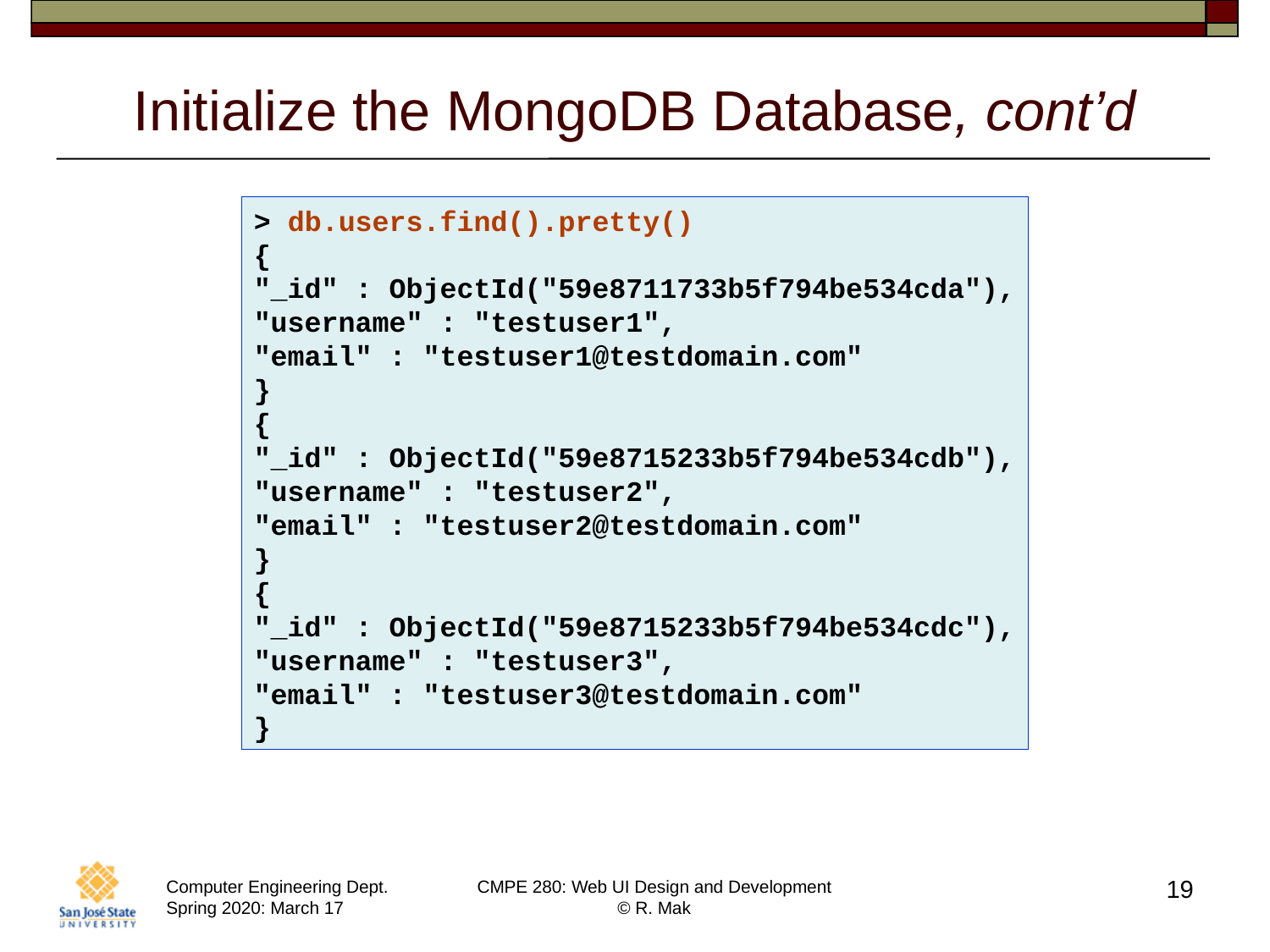

# Initialize the MongoDB Database, cont’d
> db.users.find().pretty()
{
"_id" : ObjectId("59e8711733b5f794be534cda"),
"username" : "testuser1",
"email" : "testuser1@testdomain.com"
}
{
"_id" : ObjectId("59e8715233b5f794be534cdb"),
"username" : "testuser2",
"email" : "testuser2@testdomain.com"
}
{
"_id" : ObjectId("59e8715233b5f794be534cdc"),
"username" : "testuser3",
"email" : "testuser3@testdomain.com"
}
19